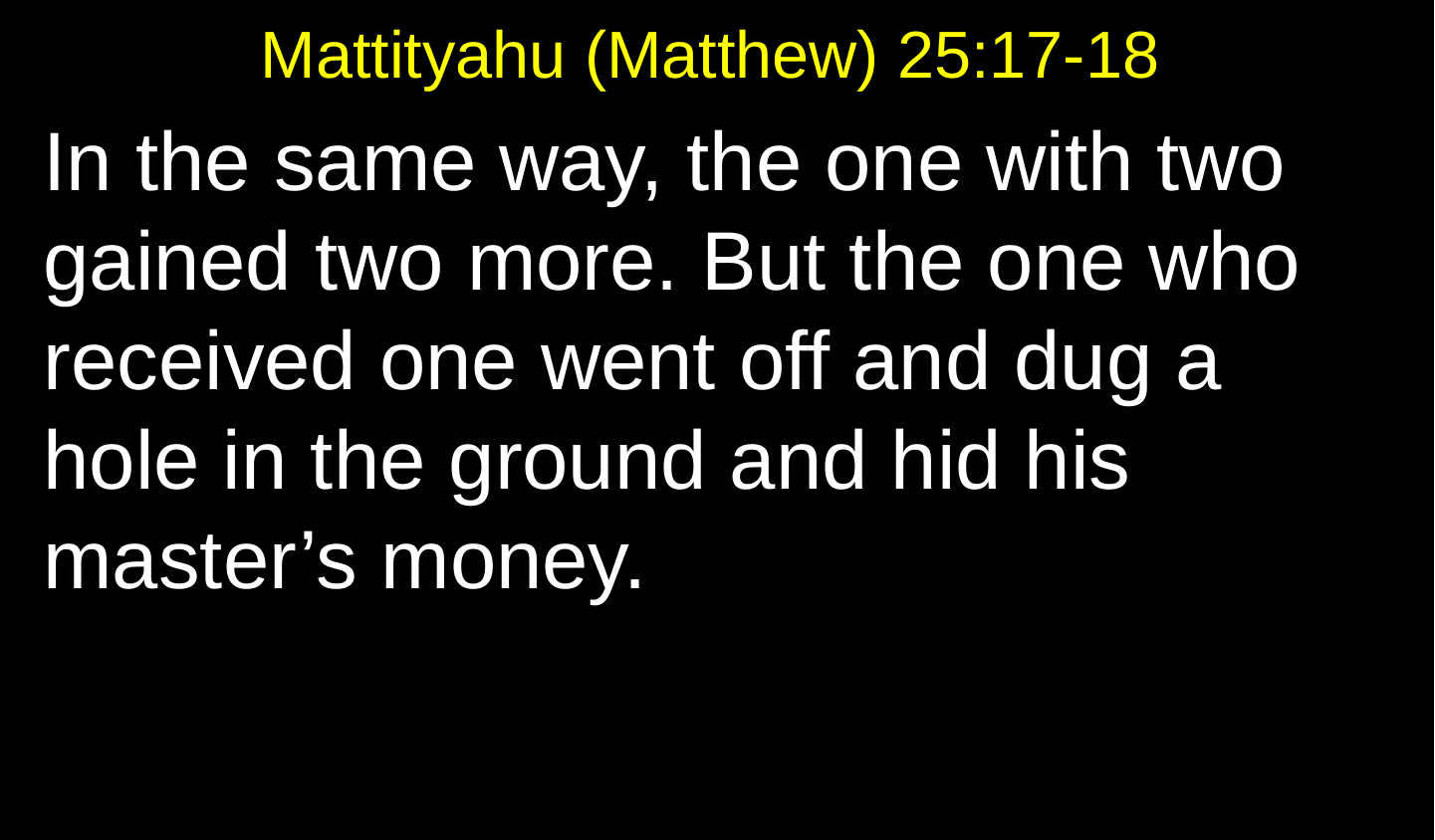

Mattityahu (Matthew) 25:17-18
In the same way, the one with two gained two more. But the one who received one went off and dug a hole in the ground and hid his master’s money.